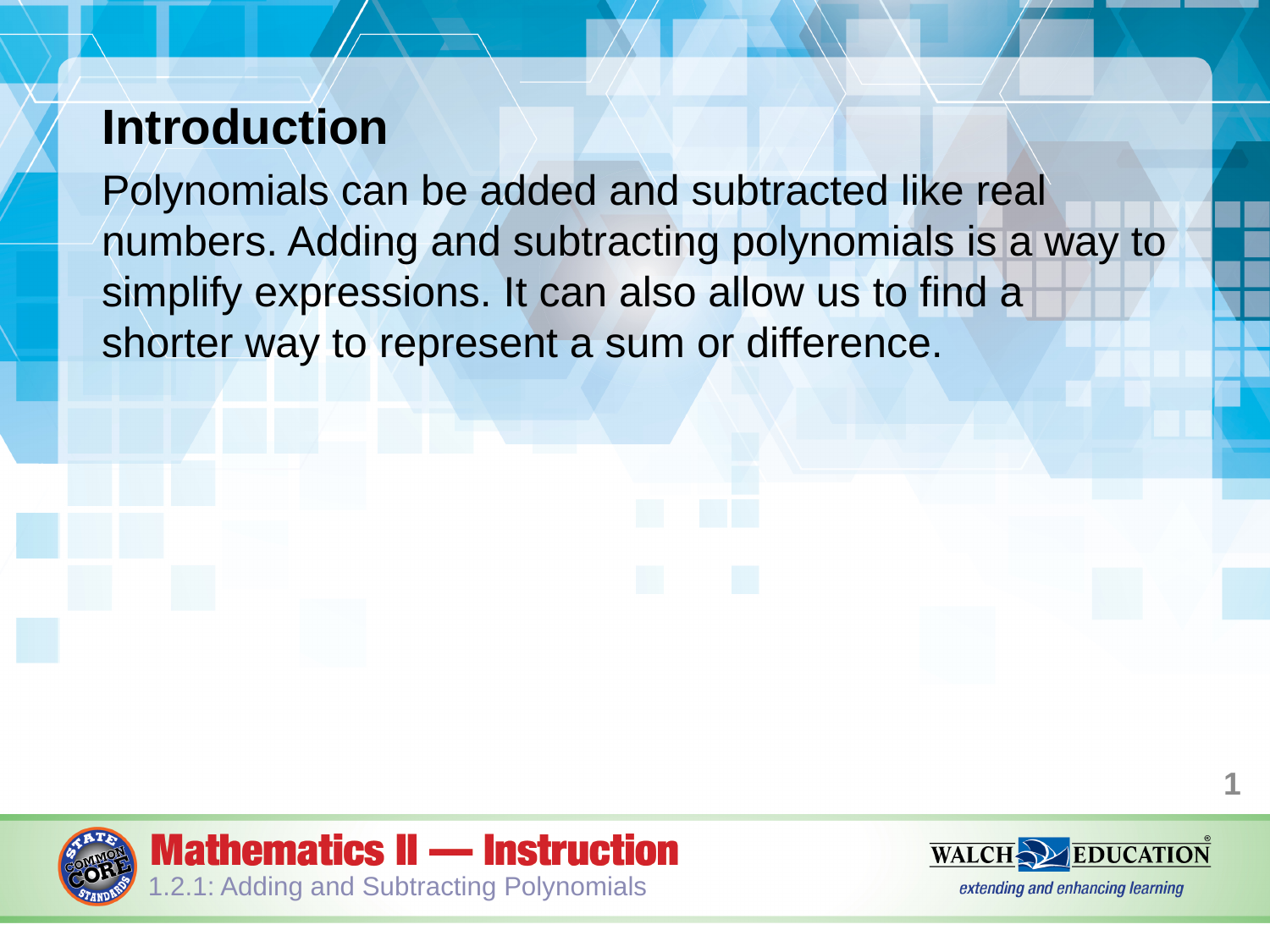

Introduction
Polynomials can be added and subtracted like real numbers. Adding and subtracting polynomials is a way to simplify expressions. It can also allow us to find a shorter way to represent a sum or difference.
1
1.2.1: Adding and Subtracting Polynomials